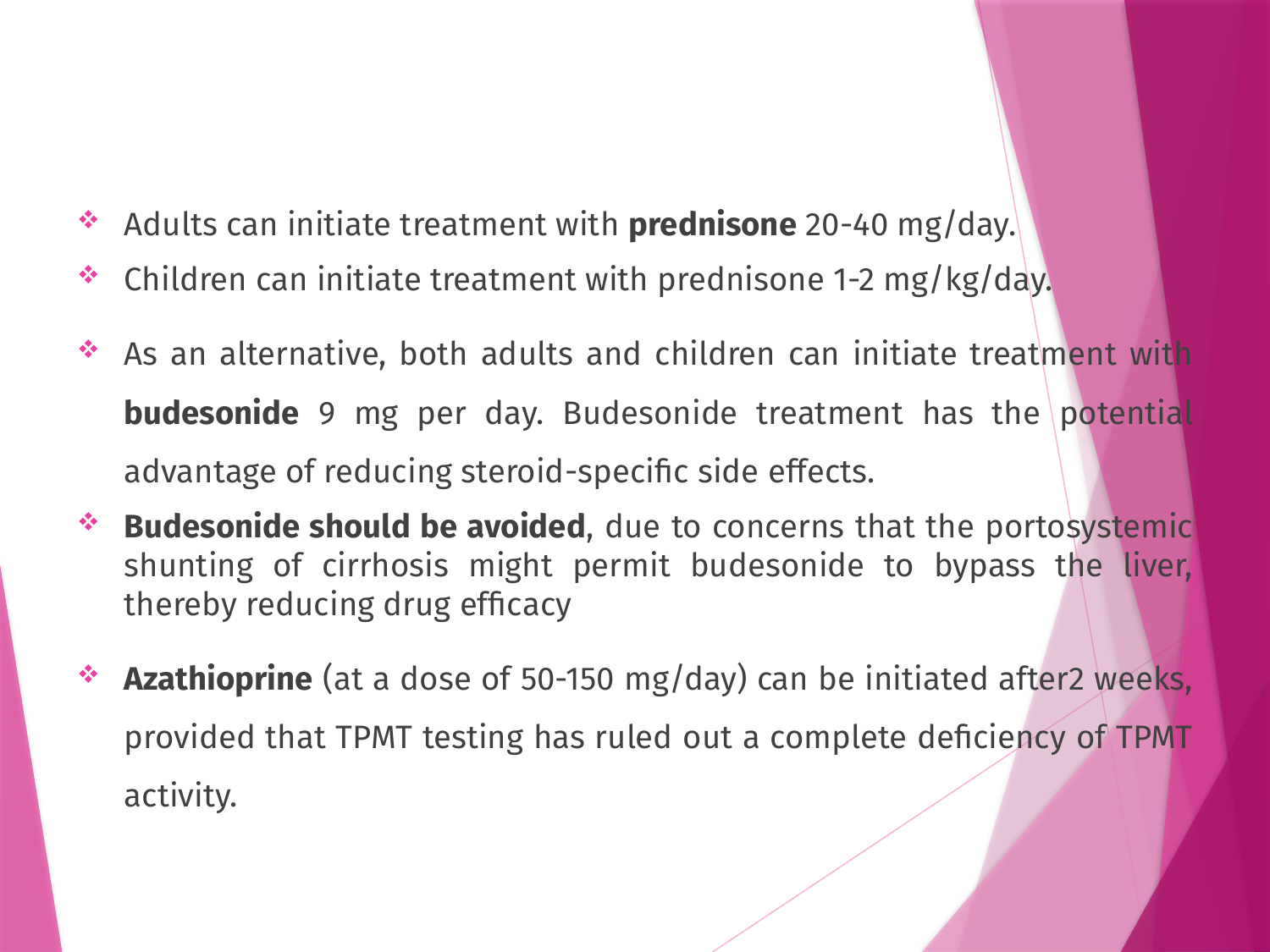

#
Adults can initiate treatment with prednisone 20-40 mg/day.
Children can initiate treatment with prednisone 1-2 mg/kg/day.
As an alternative, both adults and children can initiate treatment with budesonide 9 mg per day. Budesonide treatment has the potential advantage of reducing steroid-specific side effects.
Budesonide should be avoided, due to concerns that the portosystemic shunting of cirrhosis might permit budesonide to bypass the liver, thereby reducing drug efficacy
Azathioprine (at a dose of 50-150 mg/day) can be initiated after2 weeks, provided that TPMT testing has ruled out a complete deficiency of TPMT activity.